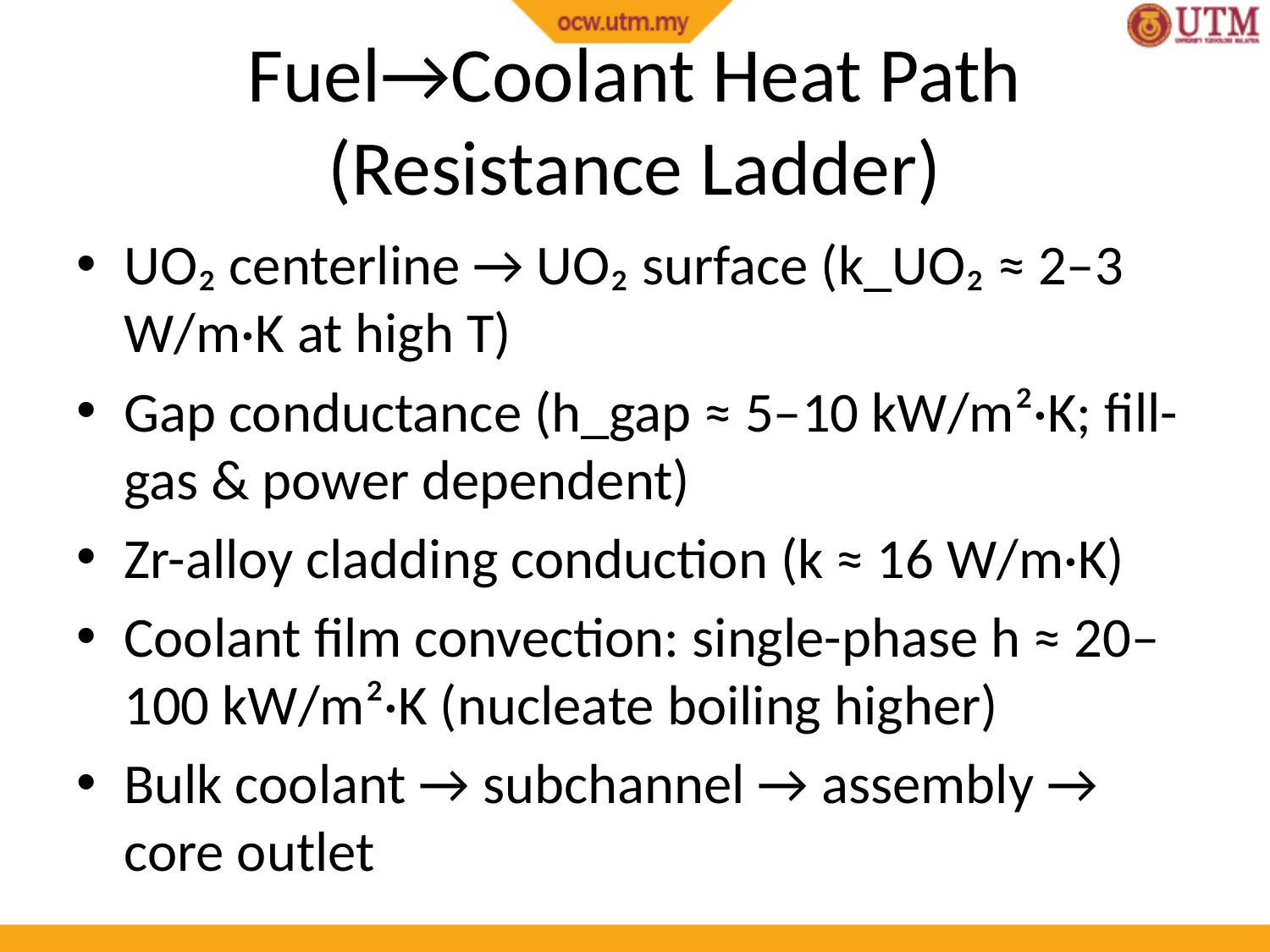

# Fuel→Coolant Heat Path (Resistance Ladder)
UO₂ centerline → UO₂ surface (k_UO₂ ≈ 2–3 W/m·K at high T)
Gap conductance (h_gap ≈ 5–10 kW/m²·K; fill-gas & power dependent)
Zr-alloy cladding conduction (k ≈ 16 W/m·K)
Coolant film convection: single-phase h ≈ 20–100 kW/m²·K (nucleate boiling higher)
Bulk coolant → subchannel → assembly → core outlet